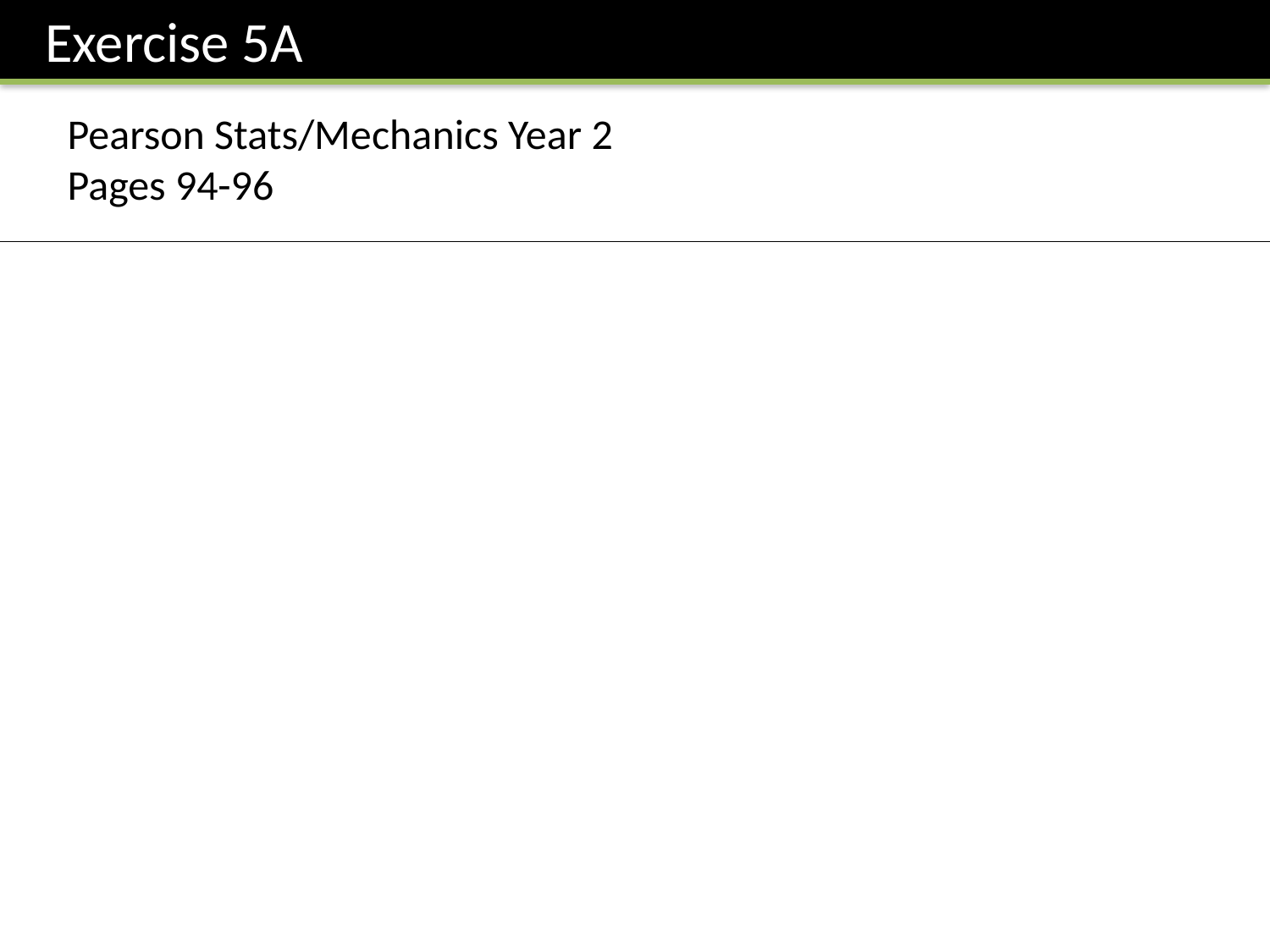

Exercise 5A
Pearson Stats/Mechanics Year 2
Pages 94-96